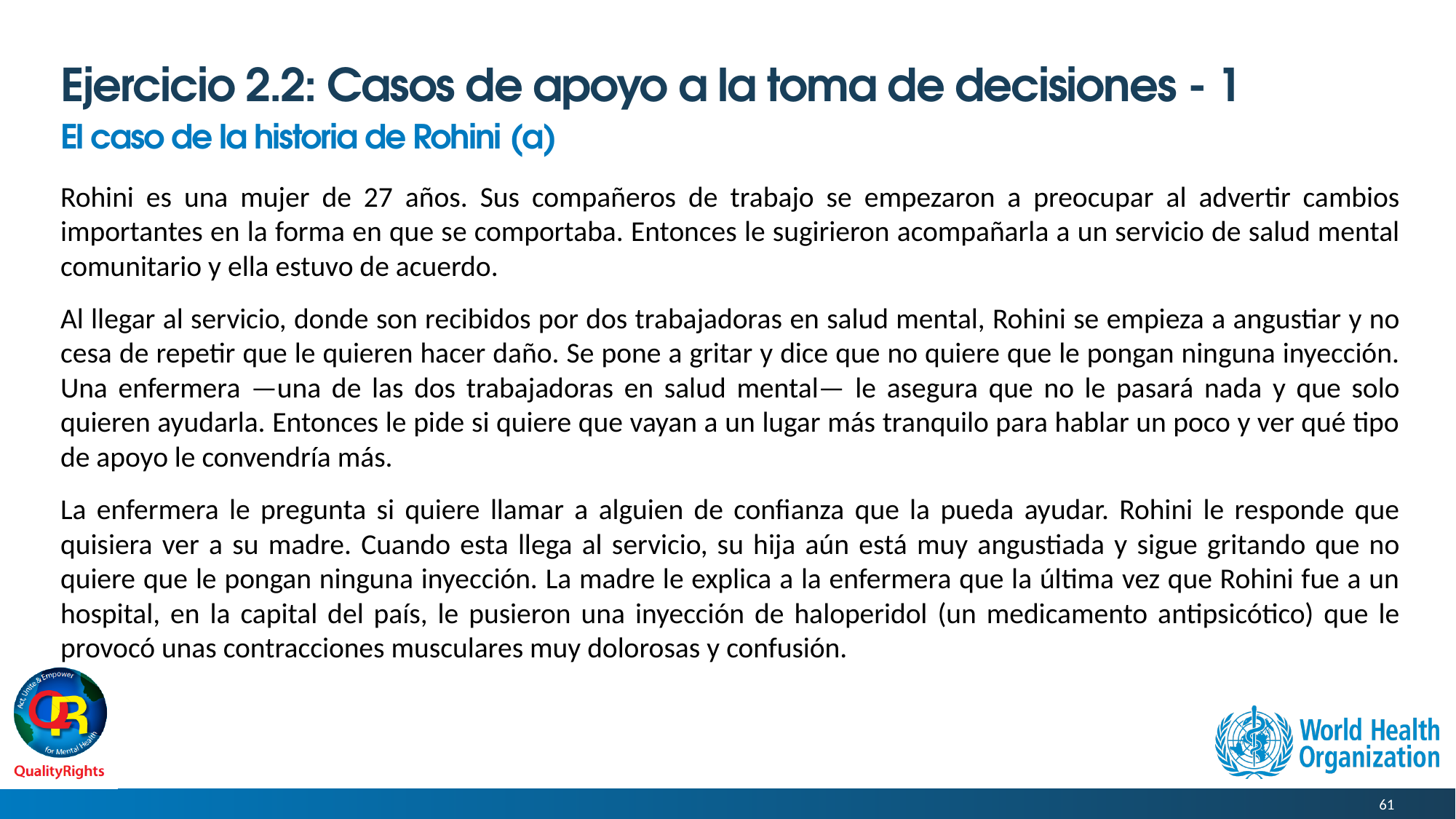

# Ejercicio 2.2: Casos de apoyo a la toma de decisiones - 1
El caso de la historia de Rohini (a)
Rohini es una mujer de 27 años. Sus compañeros de trabajo se empezaron a preocupar al advertir cambios importantes en la forma en que se comportaba. Entonces le sugirieron acompañarla a un servicio de salud mental comunitario y ella estuvo de acuerdo.
Al llegar al servicio, donde son recibidos por dos trabajadoras en salud mental, Rohini se empieza a angustiar y no cesa de repetir que le quieren hacer daño. Se pone a gritar y dice que no quiere que le pongan ninguna inyección. Una enfermera —una de las dos trabajadoras en salud mental— le asegura que no le pasará nada y que solo quieren ayudarla. Entonces le pide si quiere que vayan a un lugar más tranquilo para hablar un poco y ver qué tipo de apoyo le convendría más.
La enfermera le pregunta si quiere llamar a alguien de confianza que la pueda ayudar. Rohini le responde que quisiera ver a su madre. Cuando esta llega al servicio, su hija aún está muy angustiada y sigue gritando que no quiere que le pongan ninguna inyección. La madre le explica a la enfermera que la última vez que Rohini fue a un hospital, en la capital del país, le pusieron una inyección de haloperidol (un medicamento antipsicótico) que le provocó unas contracciones musculares muy dolorosas y confusión.

61